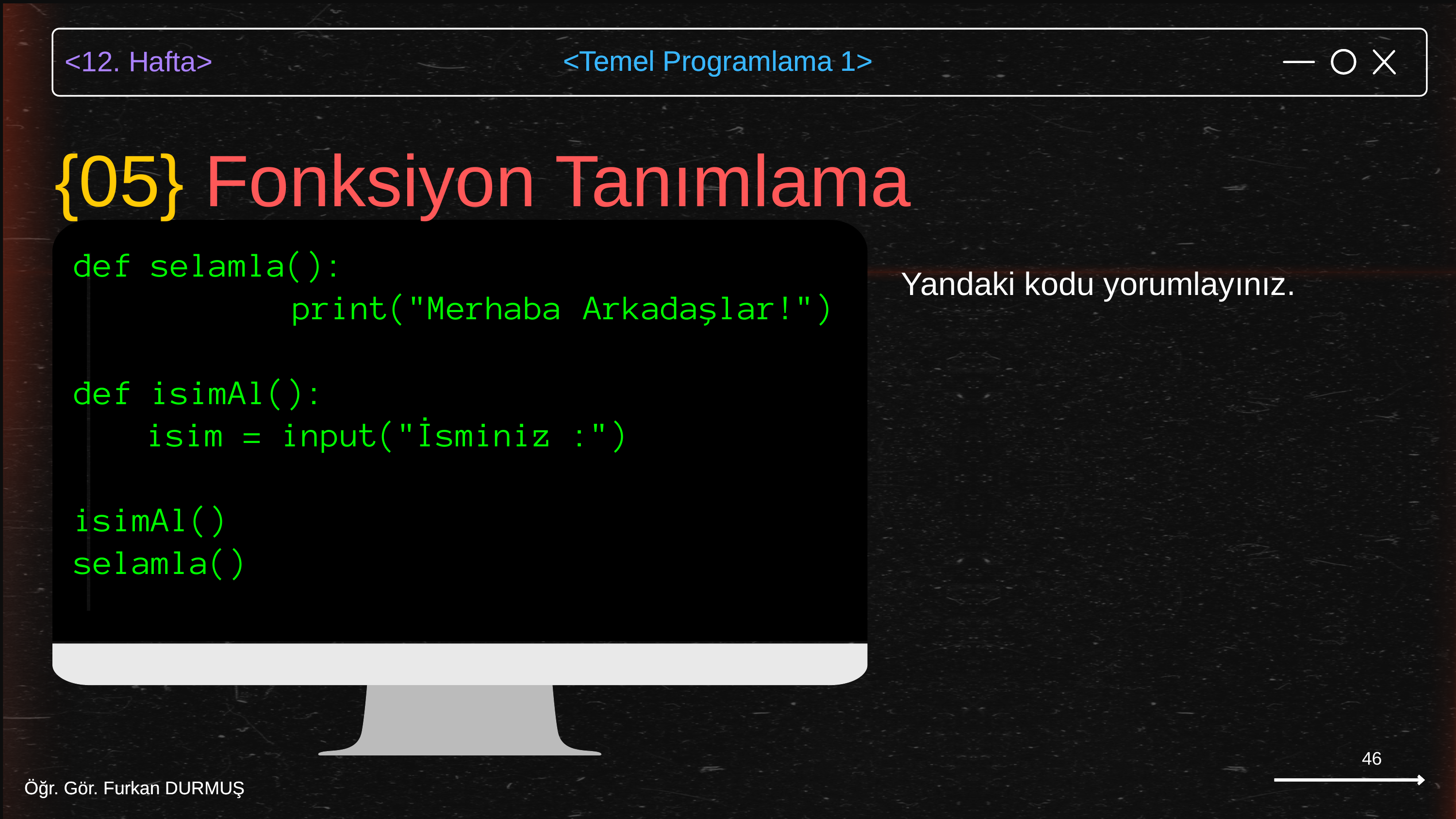

<Temel Programlama 1>

Öğr. Gör. Furkan DURMUŞ
{05} Fonksiyon Tanımlama

def selamla():
			print("Merhaba	Arkadaşlar!")

def isimAl():
	isim = input("İsminiz :")

isimAl()
selamla()
Yandaki kodu yorumlayınız.
46